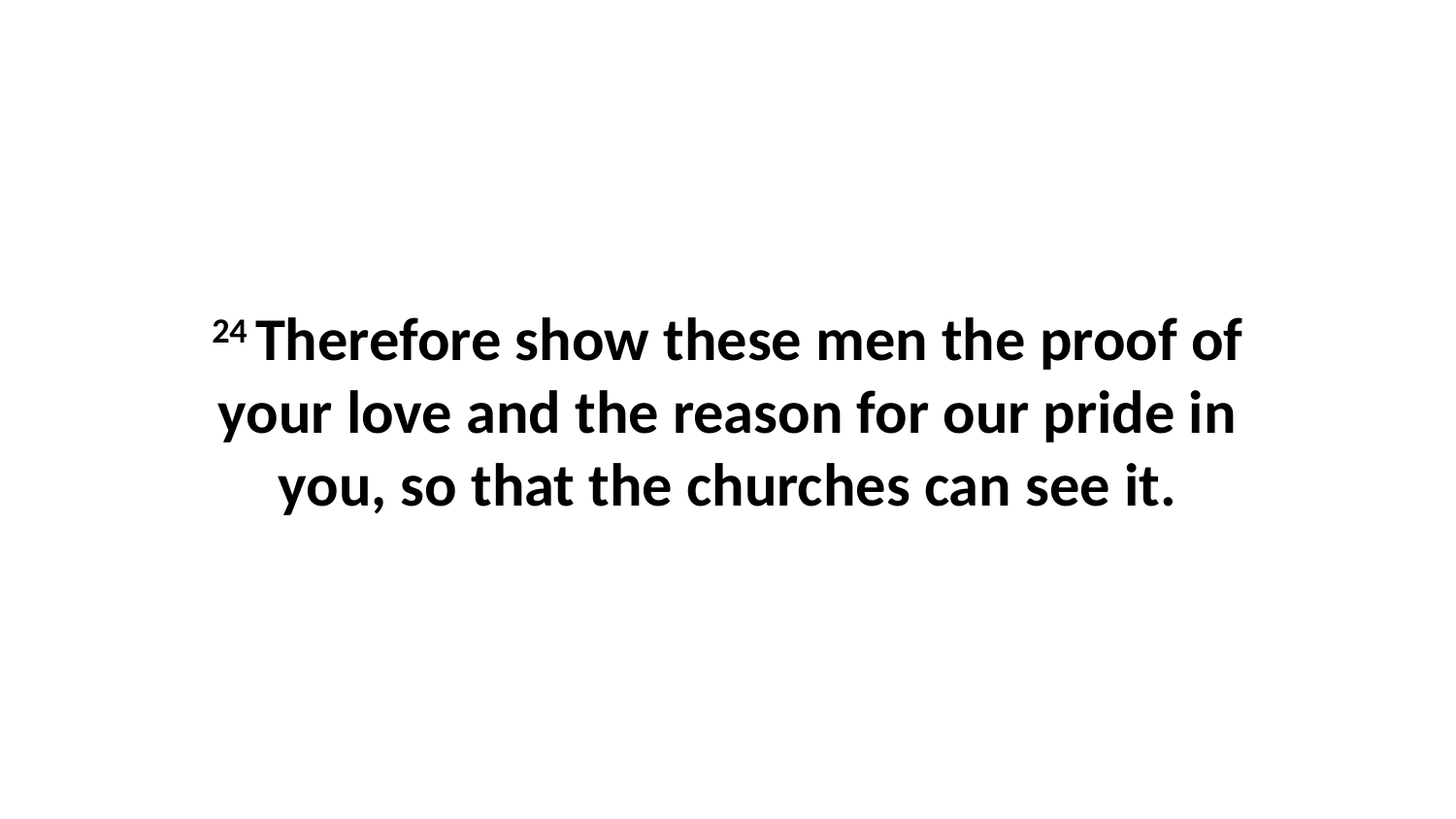

24 Therefore show these men the proof of your love and the reason for our pride in you, so that the churches can see it.